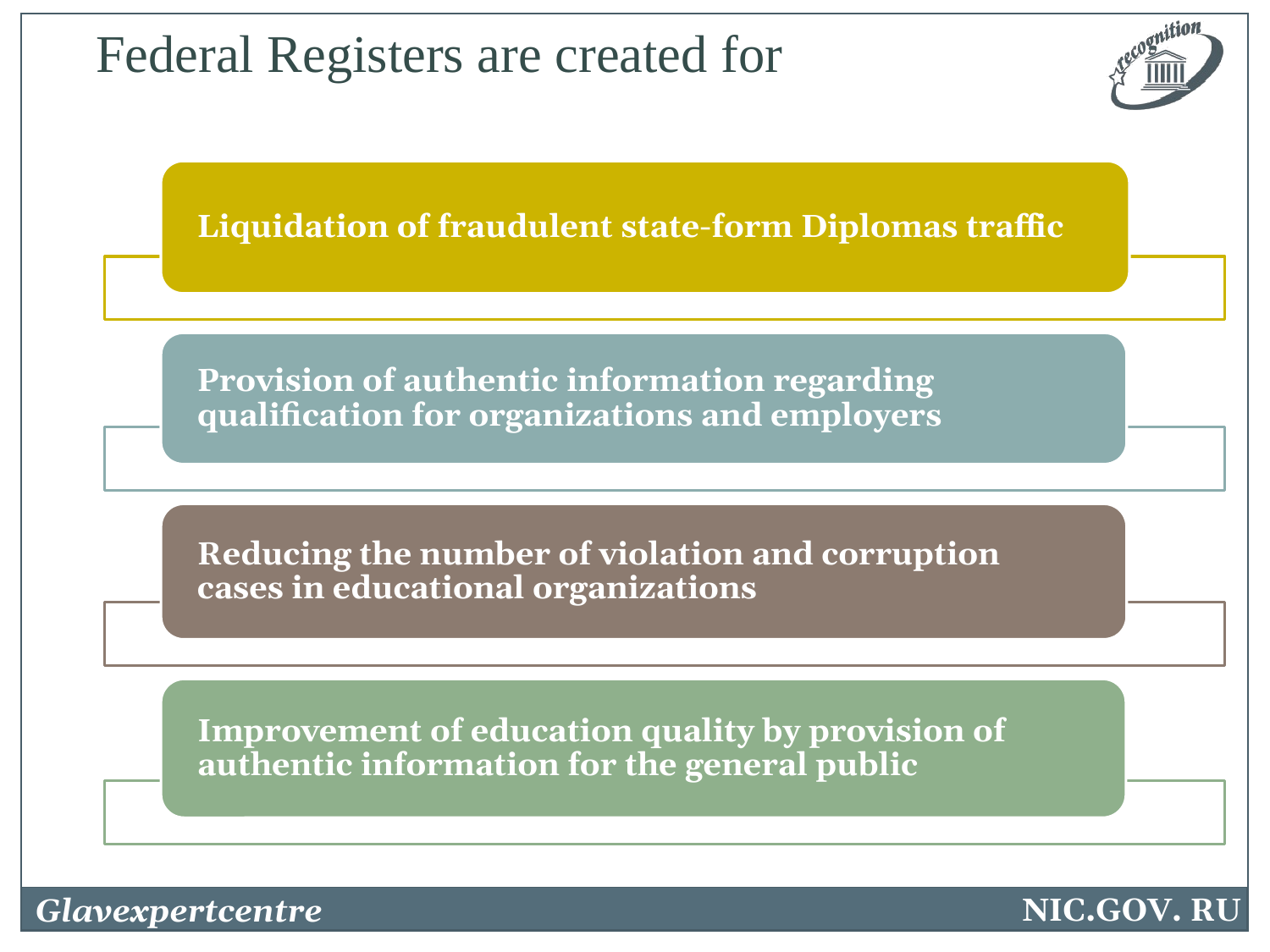

# Federal Registers are created for
Liquidation of fraudulent state-form Diplomas traffic
Provision of authentic information regarding qualification for organizations and employers
Reducing the number of violation and corruption cases in educational organizations
Improvement of education quality by provision of authentic information for the general public